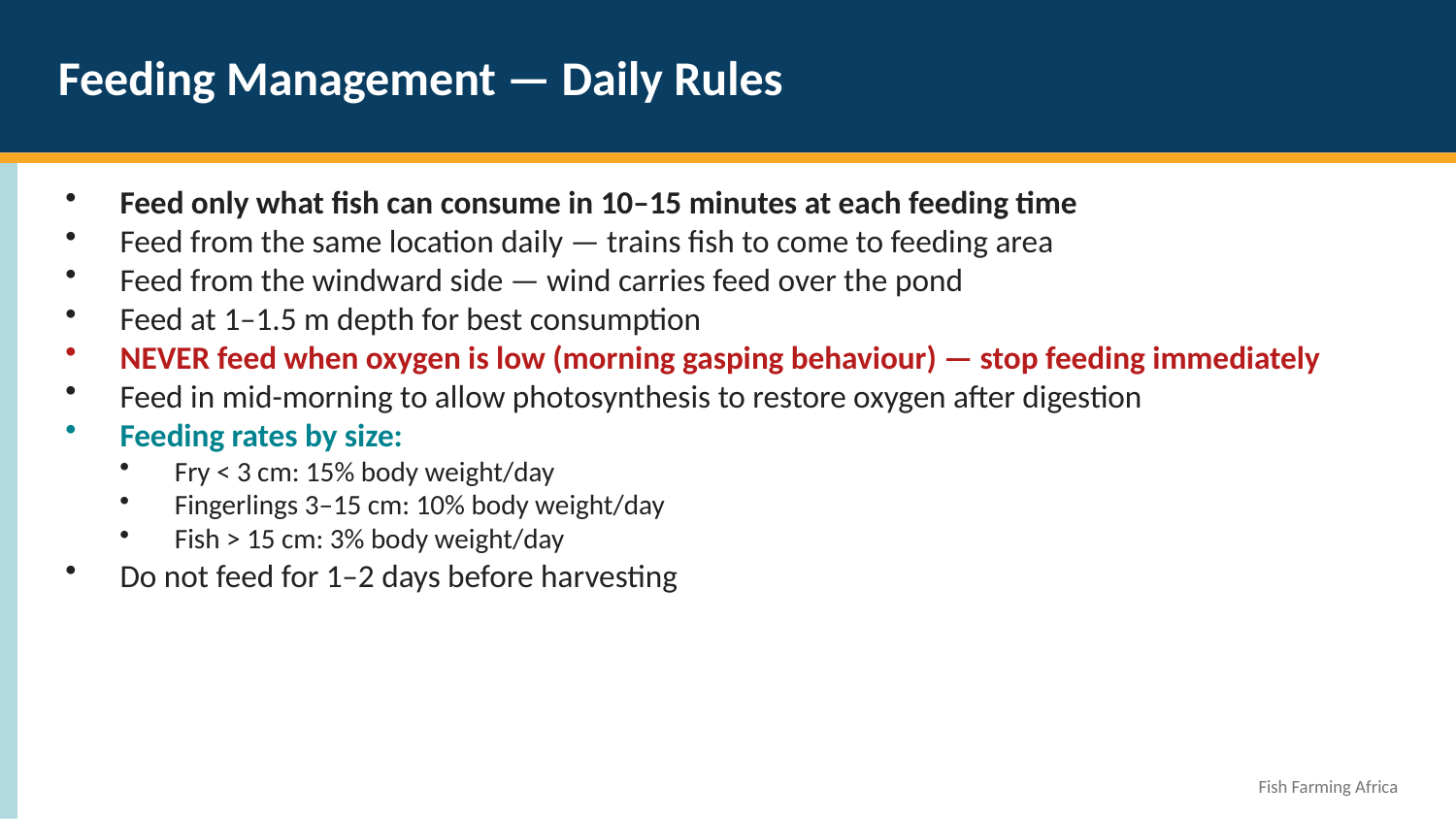

Feeding Management — Daily Rules

Feed only what fish can consume in 10–15 minutes at each feeding time
Feed from the same location daily — trains fish to come to feeding area
Feed from the windward side — wind carries feed over the pond
Feed at 1–1.5 m depth for best consumption
NEVER feed when oxygen is low (morning gasping behaviour) — stop feeding immediately
Feed in mid-morning to allow photosynthesis to restore oxygen after digestion
Feeding rates by size:
Fry < 3 cm: 15% body weight/day
Fingerlings 3–15 cm: 10% body weight/day
Fish > 15 cm: 3% body weight/day
Do not feed for 1–2 days before harvesting
Fish Farming Africa